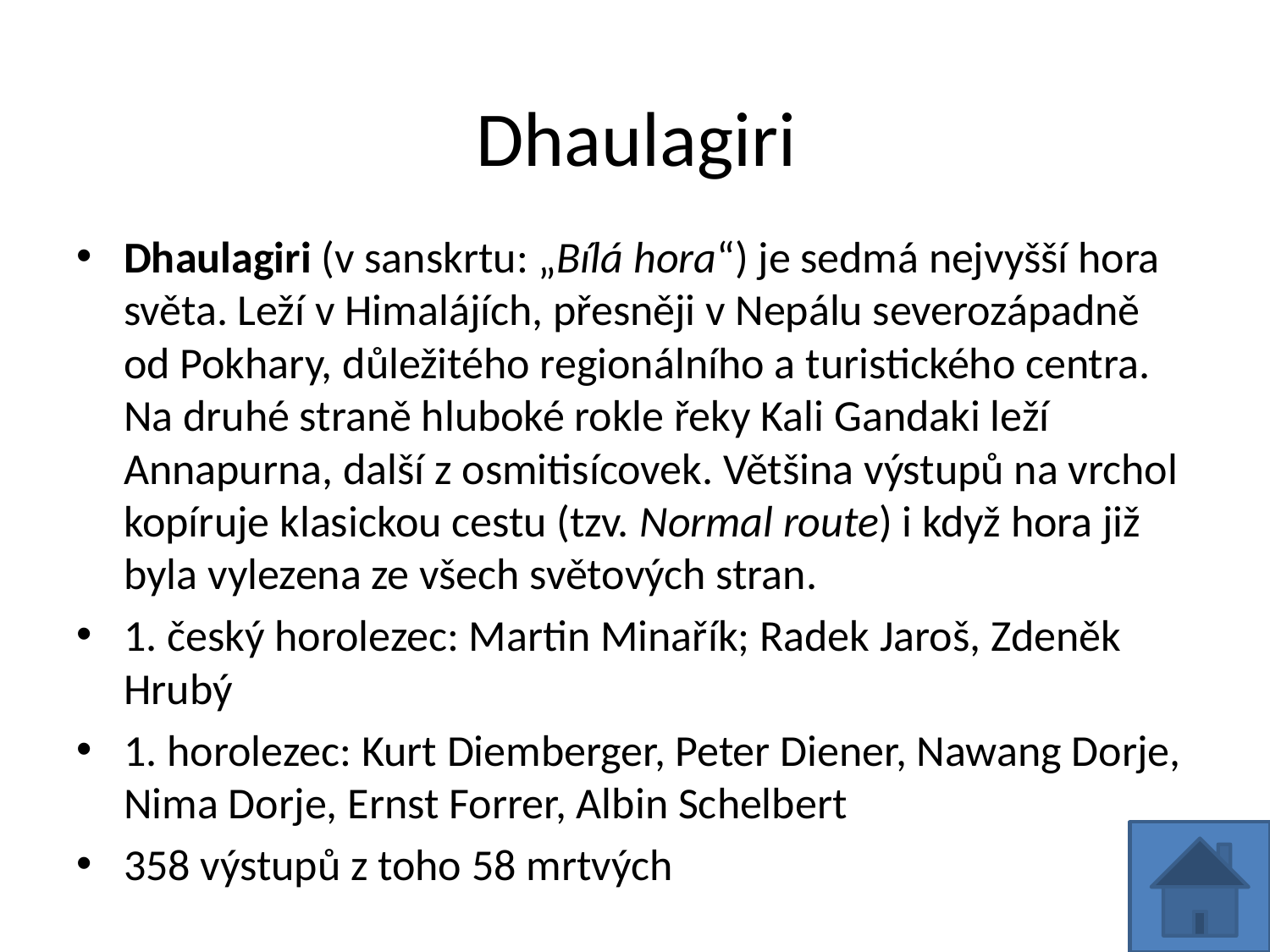

# Dhaulagiri
Dhaulagiri (v sanskrtu: „Bílá hora“) je sedmá nejvyšší hora světa. Leží v Himalájích, přesněji v Nepálu severozápadně od Pokhary, důležitého regionálního a turistického centra. Na druhé straně hluboké rokle řeky Kali Gandaki leží Annapurna, další z osmitisícovek. Většina výstupů na vrchol kopíruje klasickou cestu (tzv. Normal route) i když hora již byla vylezena ze všech světových stran.
1. český horolezec: Martin Minařík; Radek Jaroš, Zdeněk Hrubý
1. horolezec: Kurt Diemberger, Peter Diener, Nawang Dorje, Nima Dorje, Ernst Forrer, Albin Schelbert
358 výstupů z toho 58 mrtvých